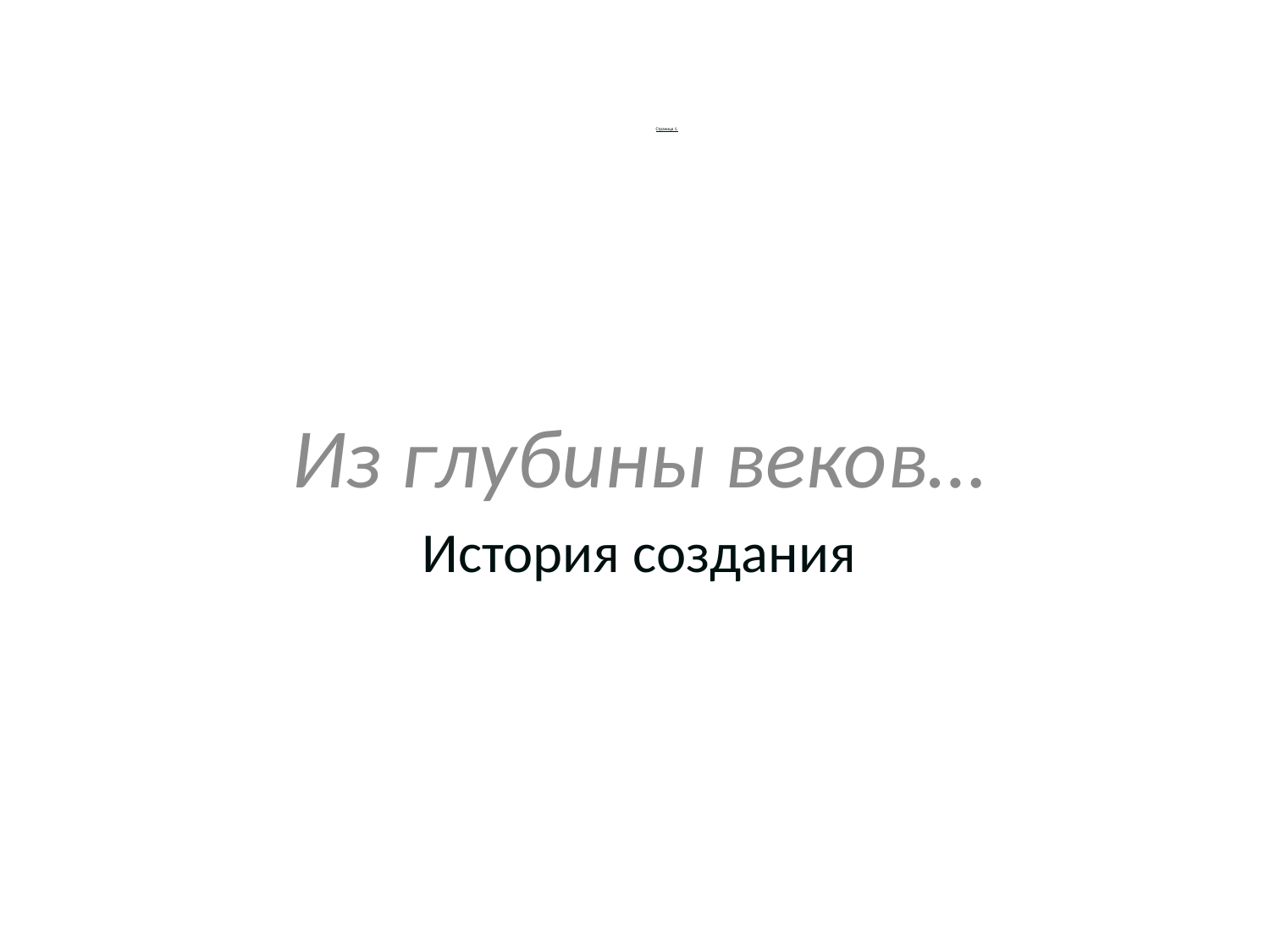

# Страница 1.
Из глубины веков…
История создания